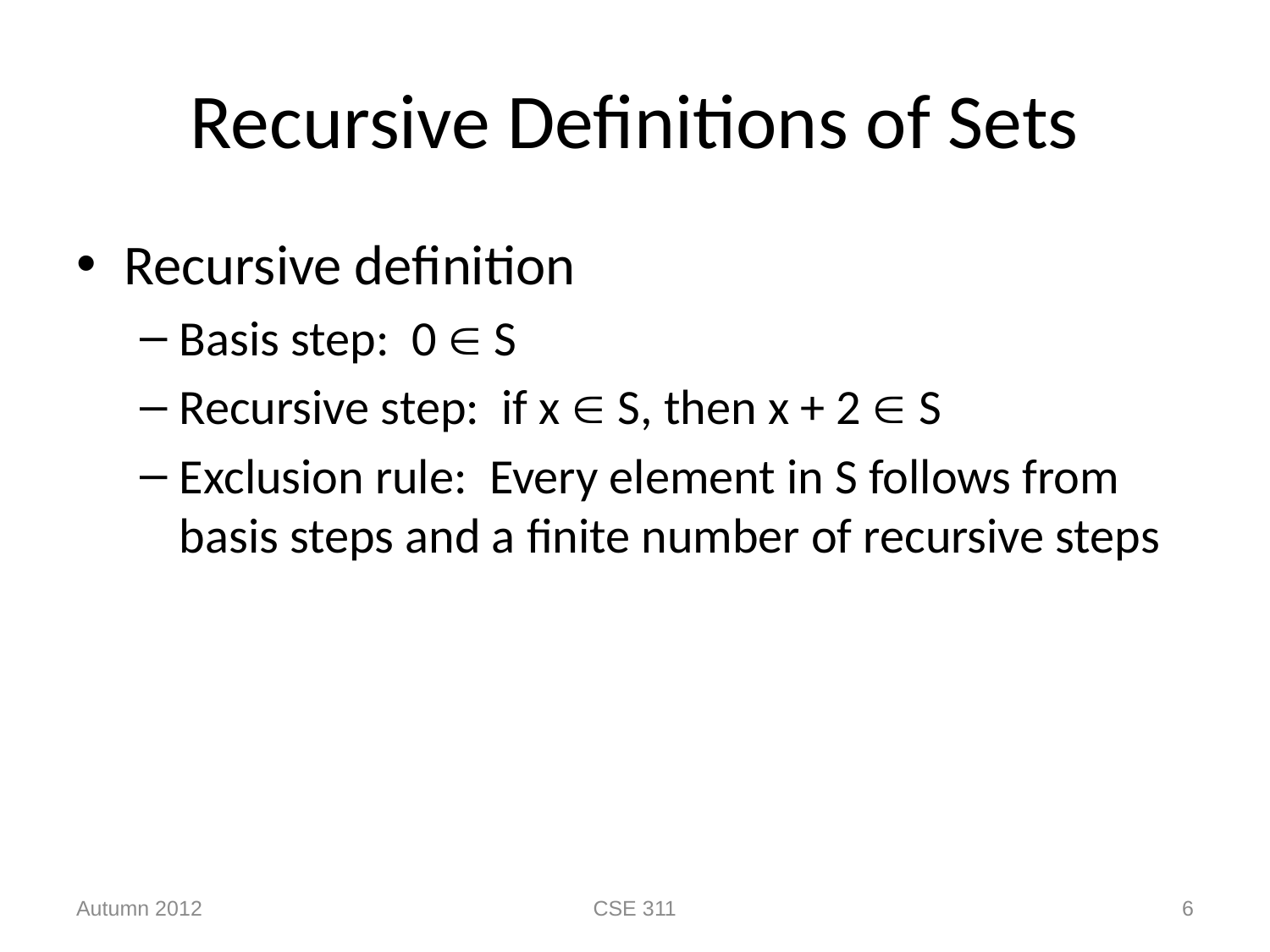

# Recursive Definitions of Sets
Recursive definition
Basis step:  0 ∈ S
Recursive step:  if x ∈ S, then x + 2 ∈ S
Exclusion rule:  Every element in S follows from basis steps and a finite number of recursive steps
Autumn 2012
CSE 311
6